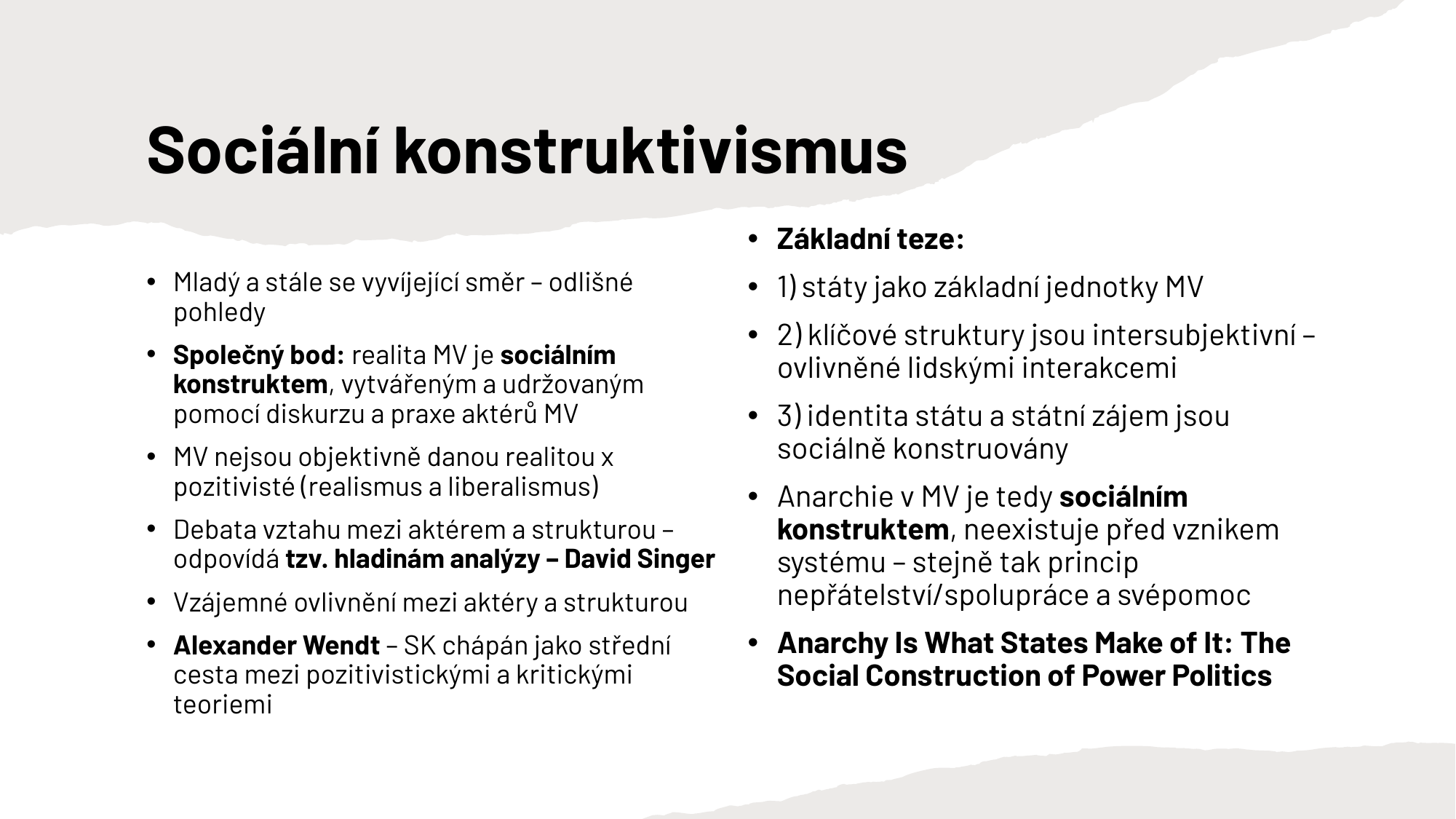

# Sociální konstruktivismus
Základní teze:
1) státy jako základní jednotky MV
2) klíčové struktury jsou intersubjektivní – ovlivněné lidskými interakcemi
3) identita státu a státní zájem jsou sociálně konstruovány
Anarchie v MV je tedy sociálním konstruktem, neexistuje před vznikem systému – stejně tak princip nepřátelství/spolupráce a svépomoc
Anarchy Is What States Make of It: The Social Construction of Power Politics
Mladý a stále se vyvíjející směr – odlišné pohledy
Společný bod: realita MV je sociálním konstruktem, vytvářeným a udržovaným pomocí diskurzu a praxe aktérů MV
MV nejsou objektivně danou realitou x pozitivisté (realismus a liberalismus)
Debata vztahu mezi aktérem a strukturou – odpovídá tzv. hladinám analýzy – David Singer
Vzájemné ovlivnění mezi aktéry a strukturou
Alexander Wendt – SK chápán jako střední cesta mezi pozitivistickými a kritickými teoriemi